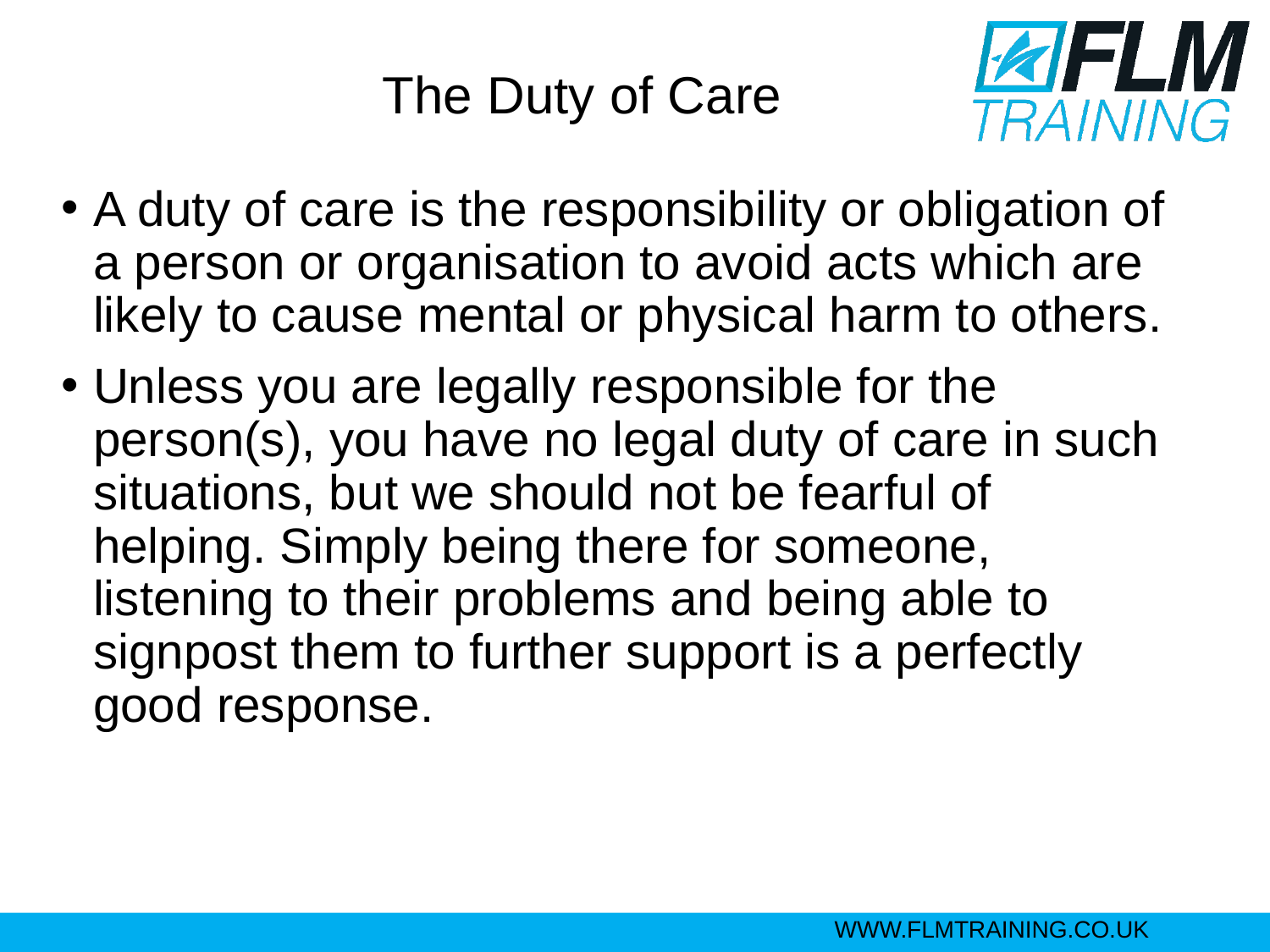

# The Duty of Care
A duty of care is the responsibility or obligation of a person or organisation to avoid acts which are likely to cause mental or physical harm to others.
Unless you are legally responsible for the person(s), you have no legal duty of care in such situations, but we should not be fearful of helping. Simply being there for someone, listening to their problems and being able to signpost them to further support is a perfectly good response.